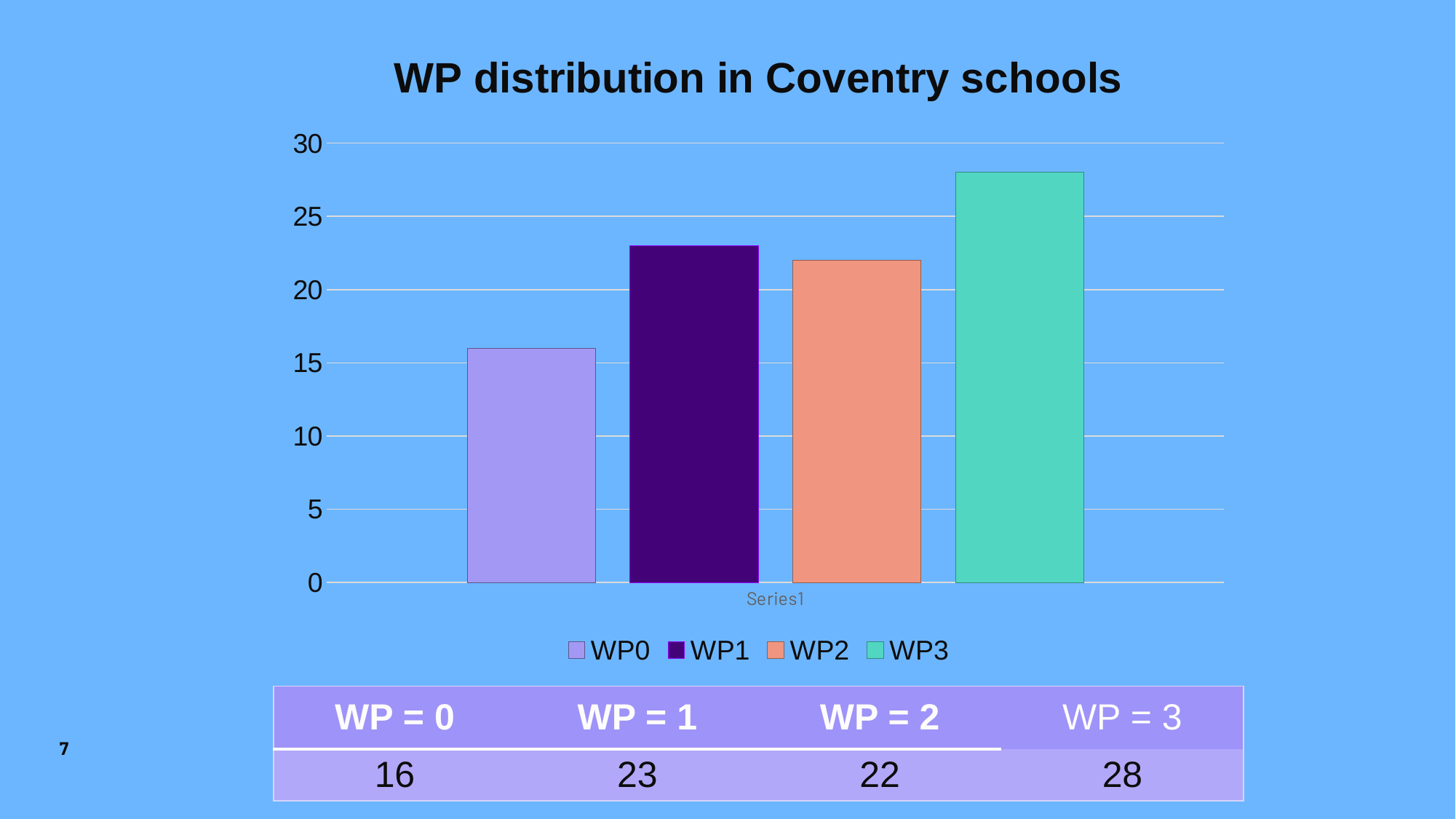

### Chart: WP distribution in Coventry schools

| Category | WP0 | WP1 | WP2 | WP3 |
|---|---|---|---|---|
|  | 16.0 | 23.0 | 22.0 | 28.0 |
| WP = 0 | WP = 1 | WP = 2 | WP = 3 |
| --- | --- | --- | --- |
| 16 | 23 | 22 | 28 |
7